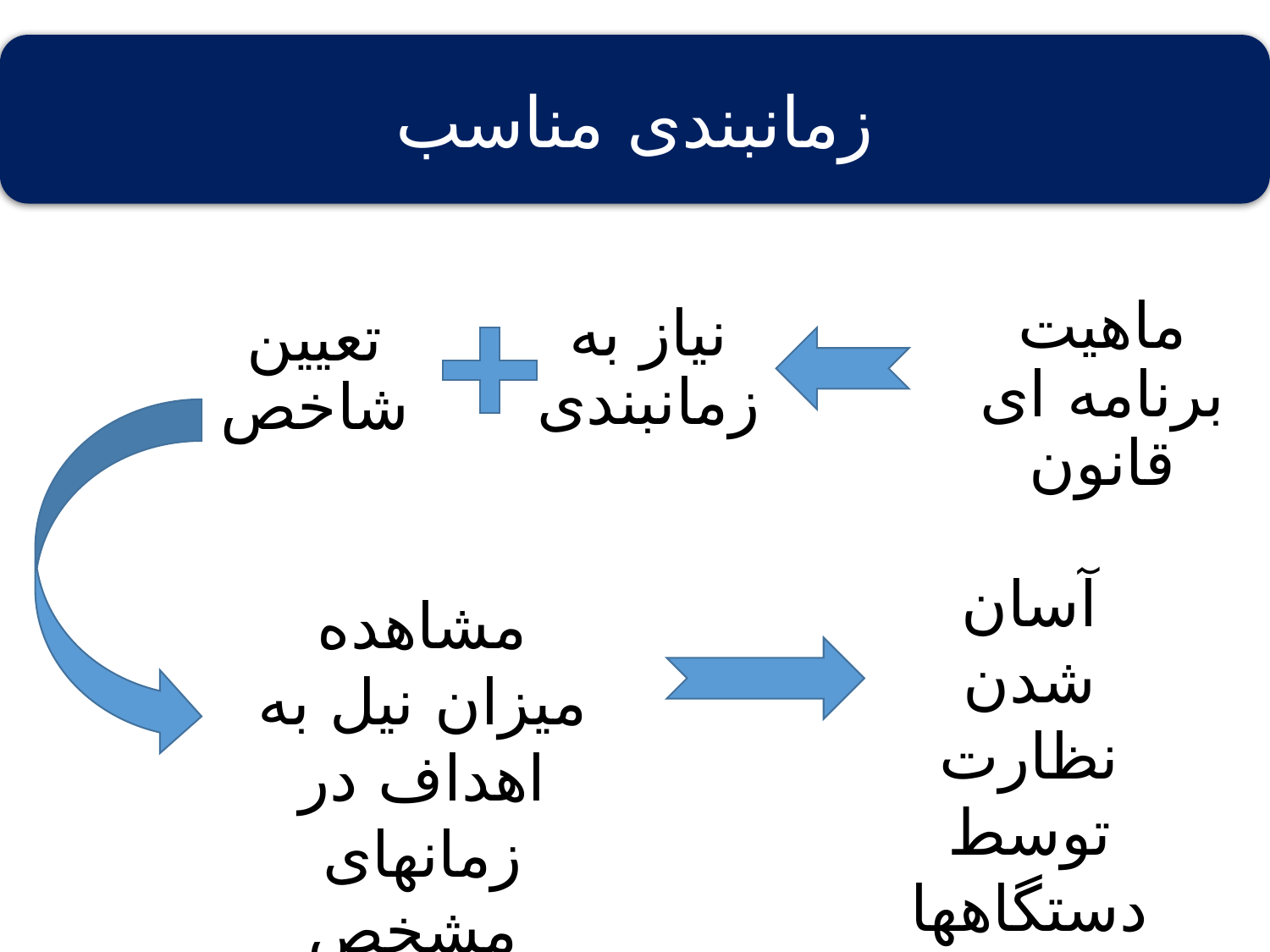

زمانبندی مناسب
ماهیت برنامه ای قانون
نیاز به زمانبندی
تعیین شاخص

آسان شدن نظارت توسط دستگاهها
مشاهده میزان نیل به اهداف در زمانهای مشخص